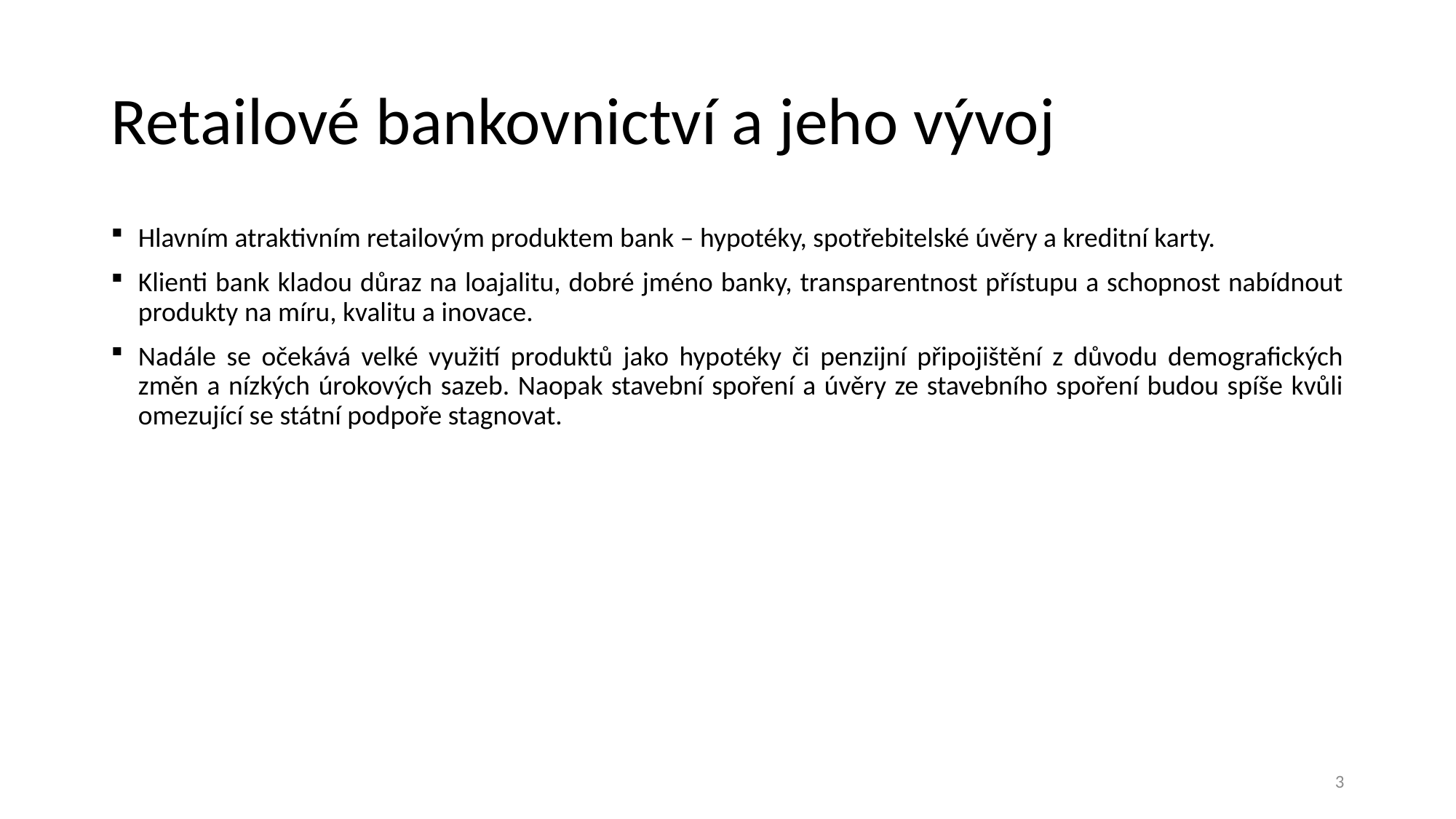

# Retailové bankovnictví a jeho vývoj
Hlavním atraktivním retailovým produktem bank – hypotéky, spotřebitelské úvěry a kreditní karty.
Klienti bank kladou důraz na loajalitu, dobré jméno banky, transparentnost přístupu a schopnost nabídnout produkty na míru, kvalitu a inovace.
Nadále se očekává velké využití produktů jako hypotéky či penzijní připojištění z důvodu demografických změn a nízkých úrokových sazeb. Naopak stavební spoření a úvěry ze stavebního spoření budou spíše kvůli omezující se státní podpoře stagnovat.
3